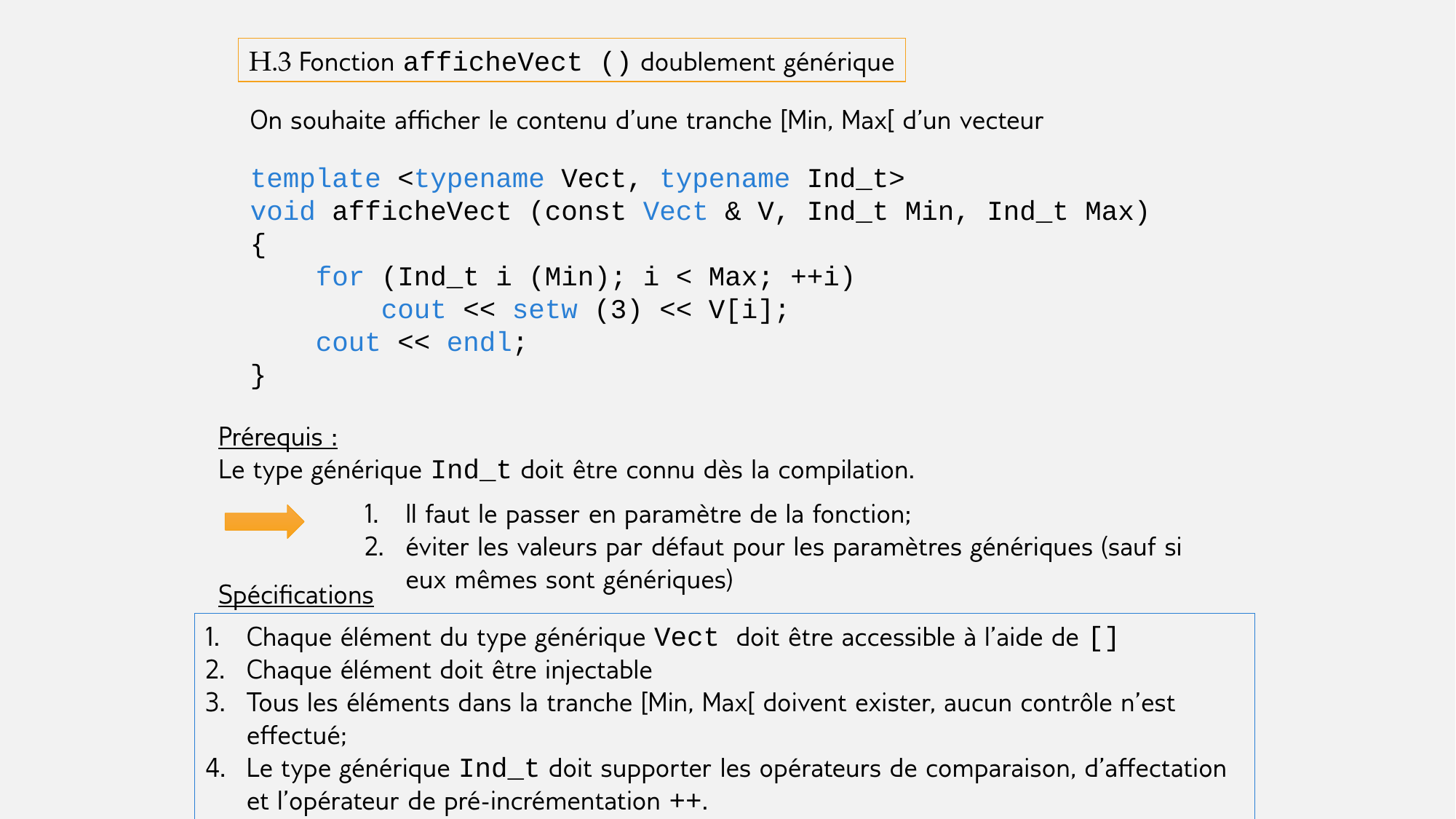

H.3 Fonction afficheVect () doublement générique
On souhaite afficher le contenu d’une tranche [Min, Max[ d’un vecteur
template <typename Vect, typename Ind_t>
void afficheVect (const Vect & V, Ind_t Min, Ind_t Max)
{
    for (Ind_t i (Min); i < Max; ++i)
        cout << setw (3) << V[i];
    cout << endl;
}

Prérequis :
Le type générique Ind_t doit être connu dès la compilation.
Il faut le passer en paramètre de la fonction;
éviter les valeurs par défaut pour les paramètres génériques (sauf si eux mêmes sont génériques)

Spécifications
Chaque élément du type générique Vect doit être accessible à l’aide de []
Chaque élément doit être injectable
Tous les éléments dans la tranche [Min, Max[ doivent exister, aucun contrôle n’est effectué;
Le type générique Ind_t doit supporter les opérateurs de comparaison, d’affectation et l’opérateur de pré-incrémentation ++.